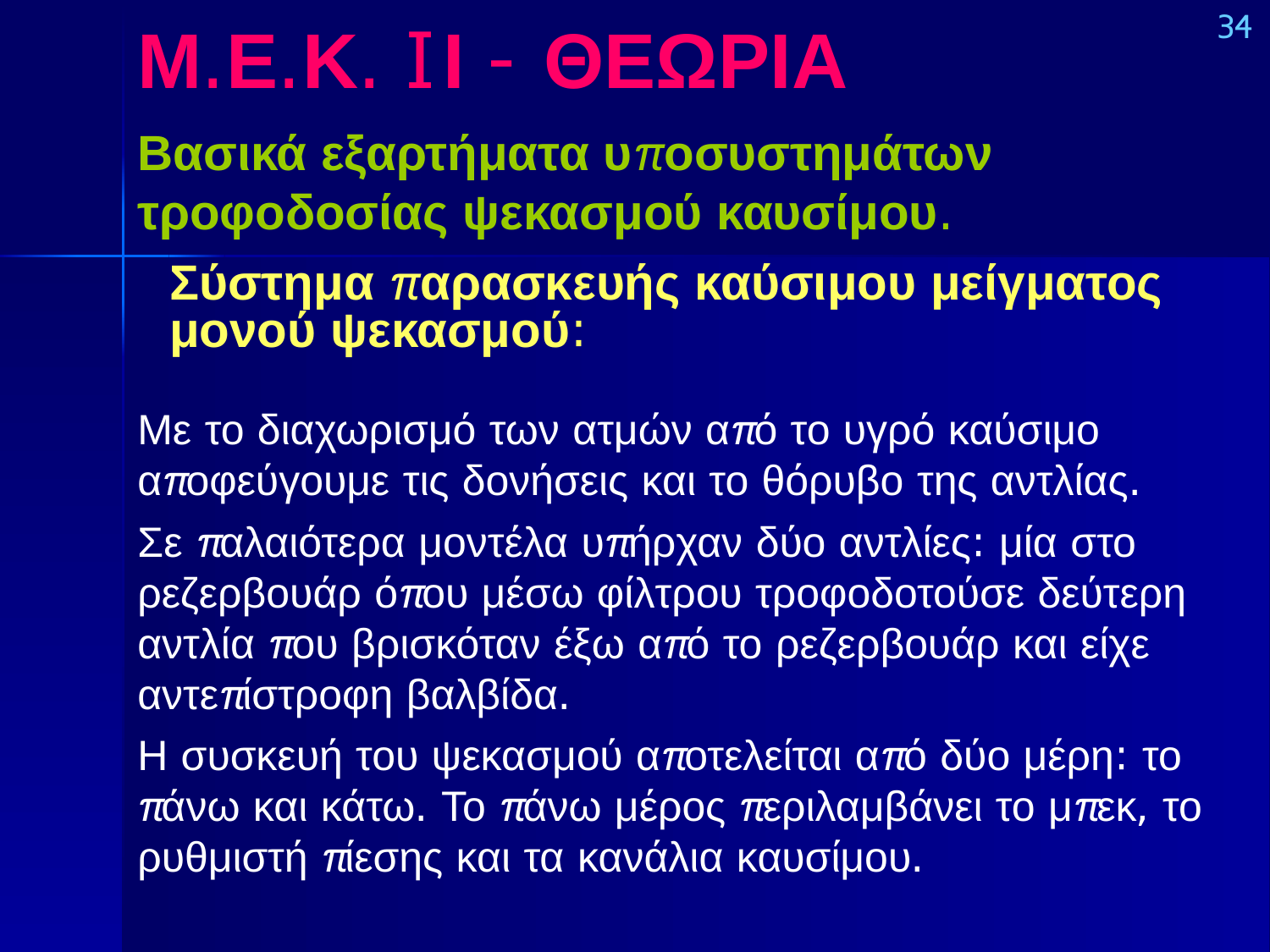

# Μ.Ε.Κ. IΙ - ΘΕΩΡΙΑ
34
Βασικά εξαρτήματα υποσυστημάτων τροφοδοσίας ψεκασμού καυσίμου.
Σύστημα παρασκευής καύσιμου μείγματος μονού ψεκασμού:
Με το διαχωρισμό των ατμών από το υγρό καύσιμο αποφεύγουμε τις δονήσεις και το θόρυβο της αντλίας.
Σε παλαιότερα μοντέλα υπήρχαν δύο αντλίες: μία στο ρεζερβουάρ όπου μέσω φίλτρου τροφοδοτούσε δεύτερη αντλία που βρισκόταν έξω από το ρεζερβουάρ και είχε αντεπίστροφη βαλβίδα.
Η συσκευή του ψεκασμού αποτελείται από δύο μέρη: το πάνω και κάτω. Το πάνω μέρος περιλαμβάνει το μπεκ, το ρυθμιστή πίεσης και τα κανάλια καυσίμου.